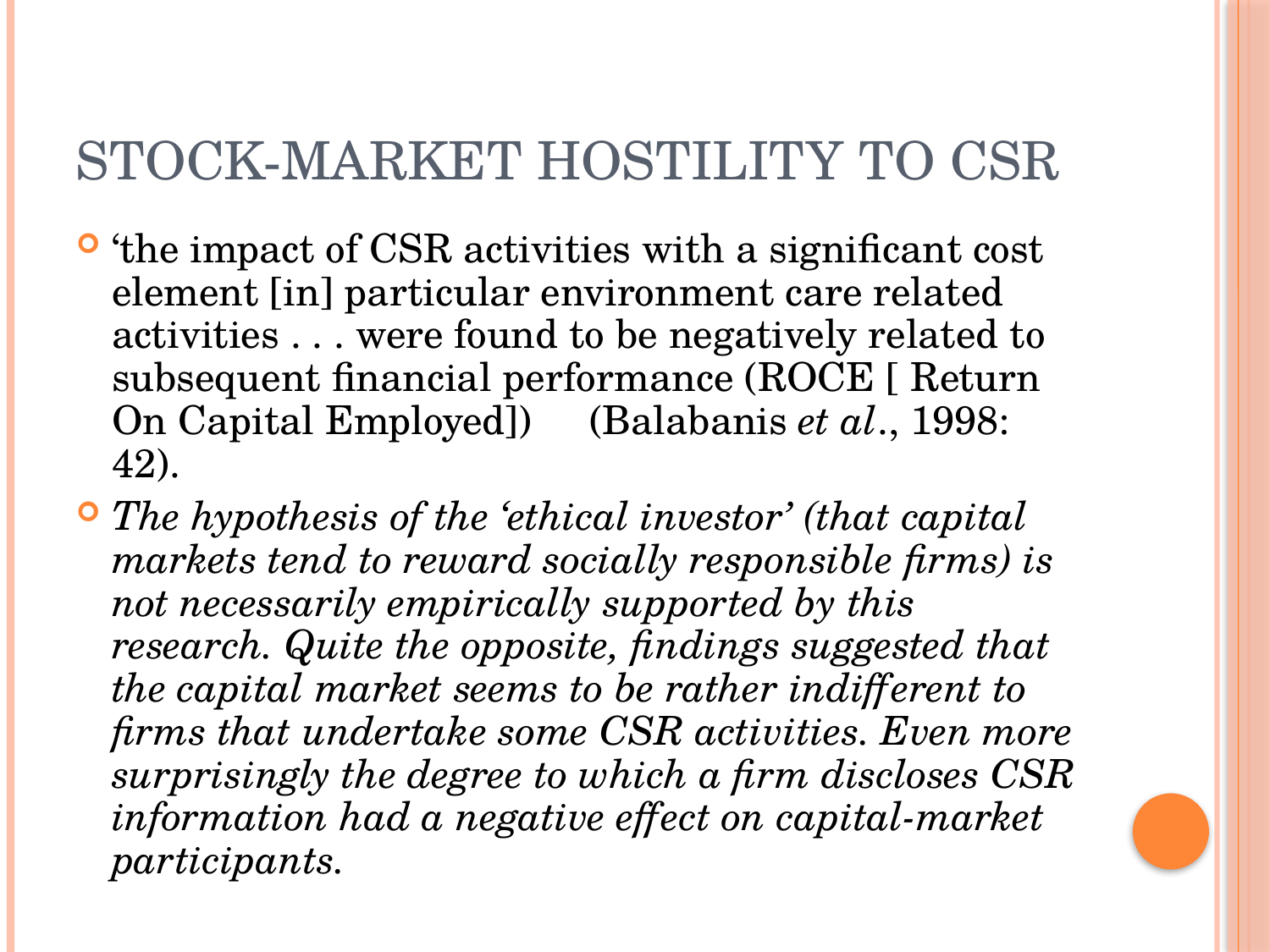

# Stock-market hostility to CSR
‘the impact of CSR activities with a significant cost element [in] particular environment care related activities . . . were found to be negatively related to subsequent financial performance (ROCE [ Return On Capital Employed]) 	(Balabanis et al., 1998: 42).
The hypothesis of the ‘ethical investor’ (that capital markets tend to reward socially responsible firms) is not necessarily empirically supported by this research. Quite the opposite, findings suggested that the capital market seems to be rather indifferent to firms that undertake some CSR activities. Even more surprisingly the degree to which a firm discloses CSR information had a negative effect on capital-market participants.